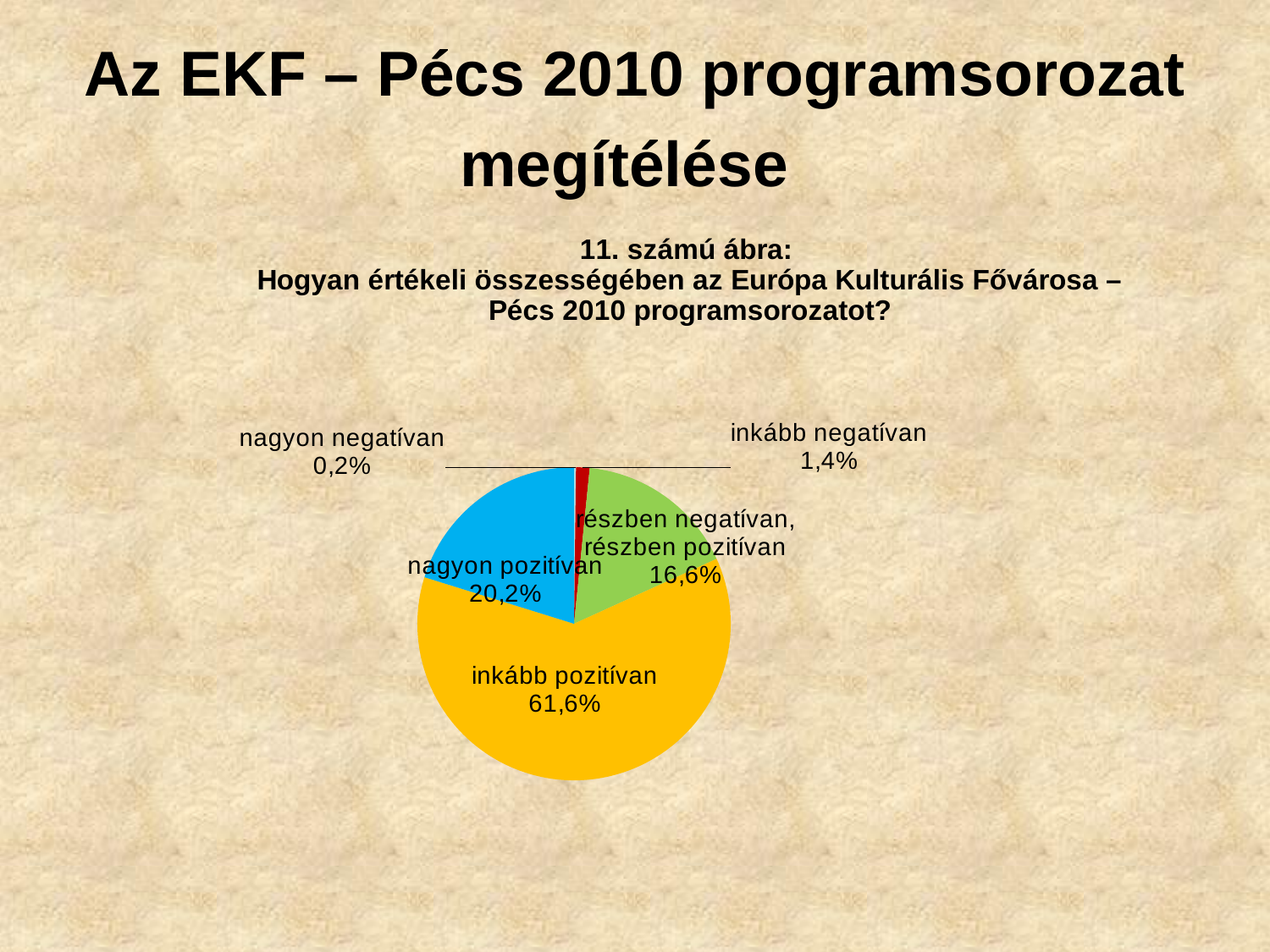

# Az EKF – Pécs 2010 programsorozat megítélése

### Chart: 11. számú ábra:
Hogyan értékeli összességében az Európa Kulturális Fővárosa – Pécs 2010 programsorozatot?

| Category |  |
|---|---|
| nagyon negatívan | 0.0020000000000000035 |
| inkább negatívan | 0.014 |
| részben negatívan, részben pozitívan | 0.166 |
| inkább pozitívan | 0.6160000000000009 |
| nagyon pozitívan | 0.202 |